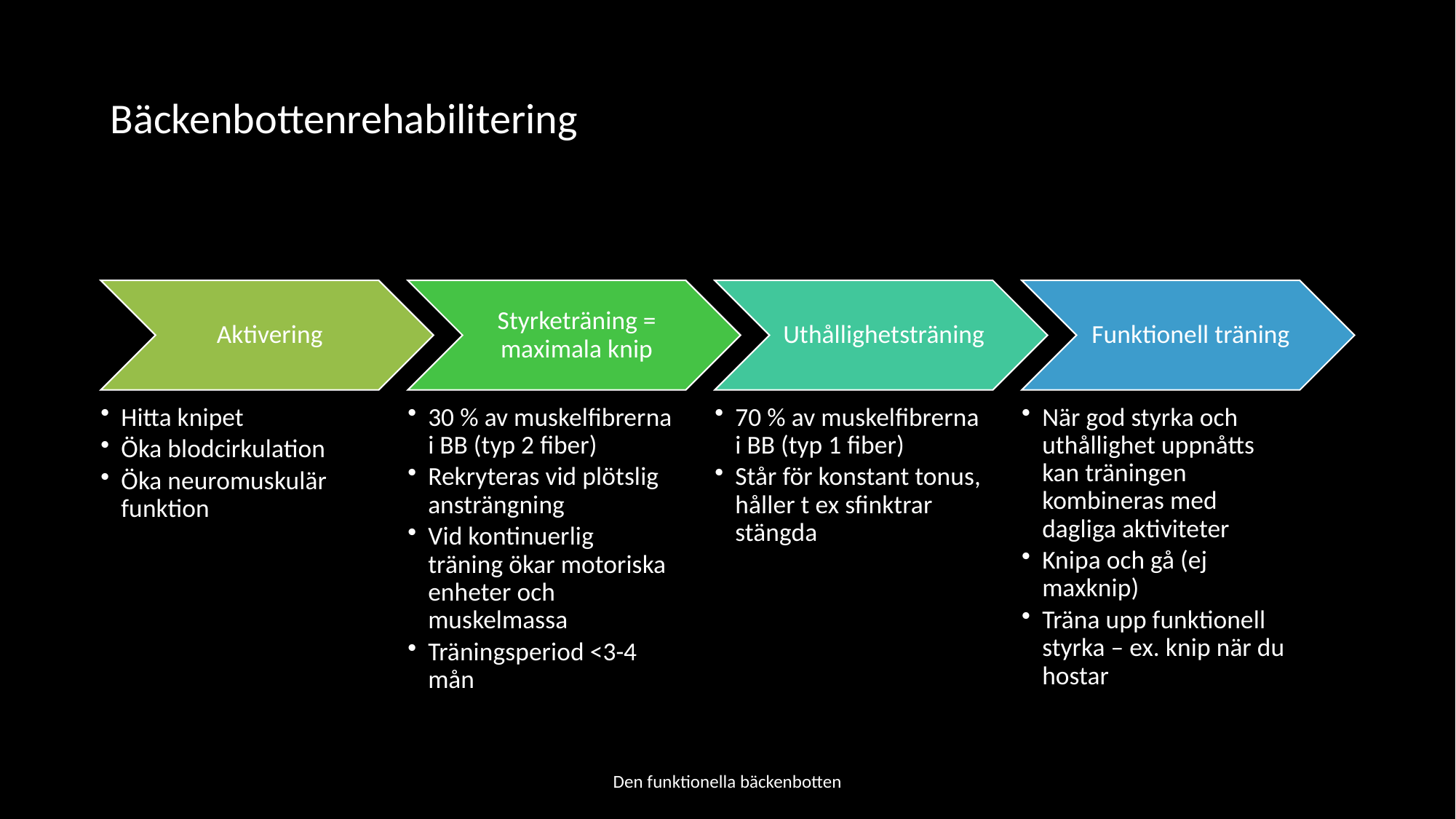

# Bäckenbottenrehabilitering
Aktivering
Hitta knipet
Öka blodcirkulation
Öka neuromuskulär funktion
Styrketräning = maximala knip
30 % av muskelfibrerna i BB (typ 2 fiber)
Rekryteras vid plötslig ansträngning
Vid kontinuerlig träning ökar motoriska enheter och muskelmassa
Träningsperiod <3-4 mån
Uthållighetsträning
70 % av muskelfibrerna i BB (typ 1 fiber)
Står för konstant tonus, håller t ex sfinktrar stängda
Funktionell träning
När god styrka och uthållighet uppnåtts kan träningen kombineras med dagliga aktiviteter
Knipa och gå (ej maxknip)
Träna upp funktionell styrka – ex. knip när du hostar
Den funktionella bäckenbotten